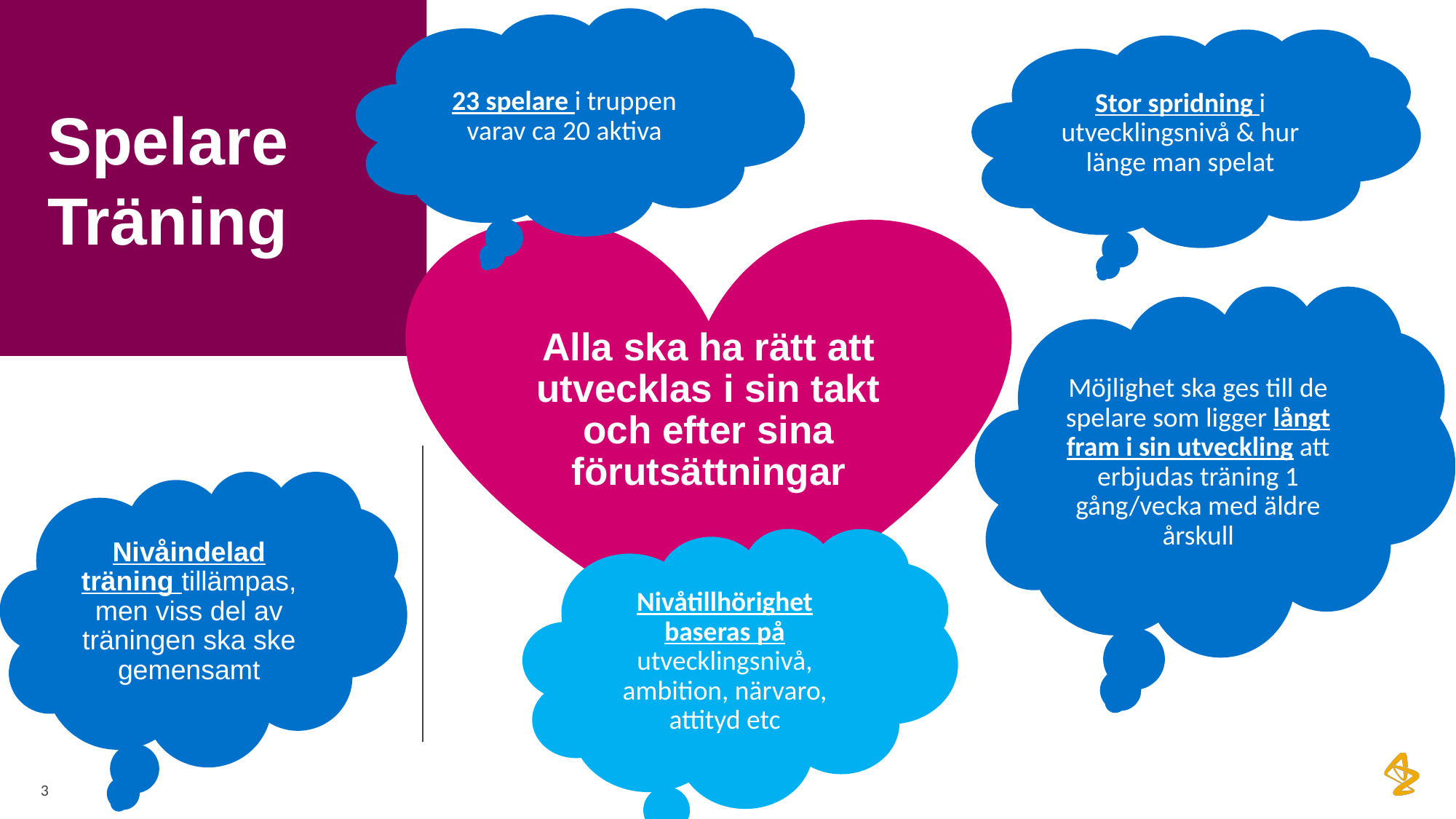

# Spelare Träning
23 spelare i truppen varav ca 20 aktiva
Stor spridning i utvecklingsnivå & hur länge man spelat
Alla ska ha rätt att utvecklas i sin takt och efter sina förutsättningar
Möjlighet ska ges till de spelare som ligger långt fram i sin utveckling att erbjudas träning 1 gång/vecka med äldre årskull
Nivåindelad träning tillämpas, men viss del av träningen ska ske gemensamt
Nivåtillhörighet baseras på utvecklingsnivå, ambition, närvaro, attityd etc
3